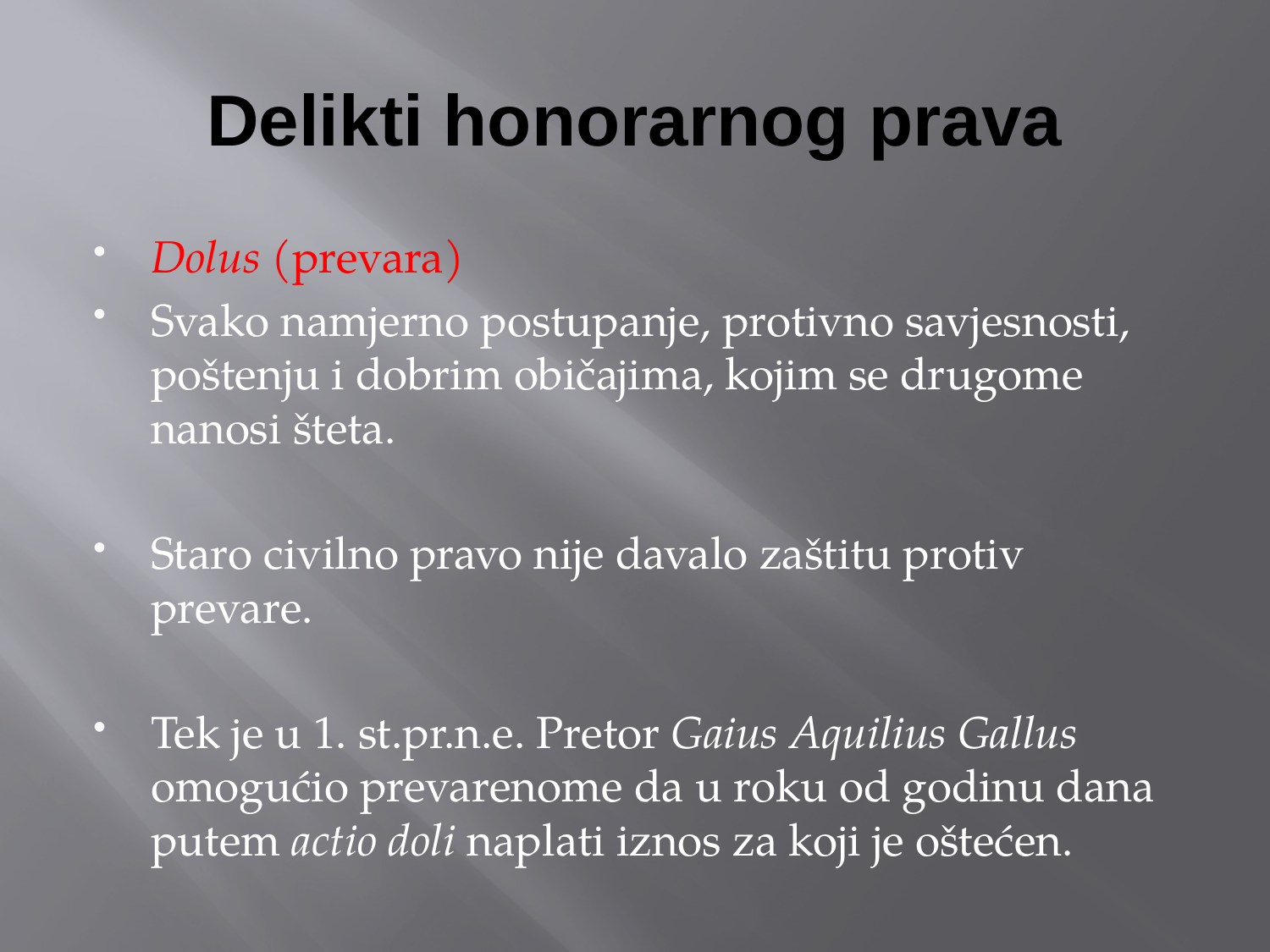

# Delikti honorarnog prava
Dolus (prevara)
Svako namjerno postupanje, protivno savjesnosti, poštenju i dobrim običajima, kojim se drugome nanosi šteta.

Staro civilno pravo nije davalo zaštitu protiv prevare.

Tek je u 1. st.pr.n.e. Pretor Gaius Aquilius Gallus omogućio prevarenome da u roku od godinu dana putem actio doli naplati iznos za koji je oštećen.